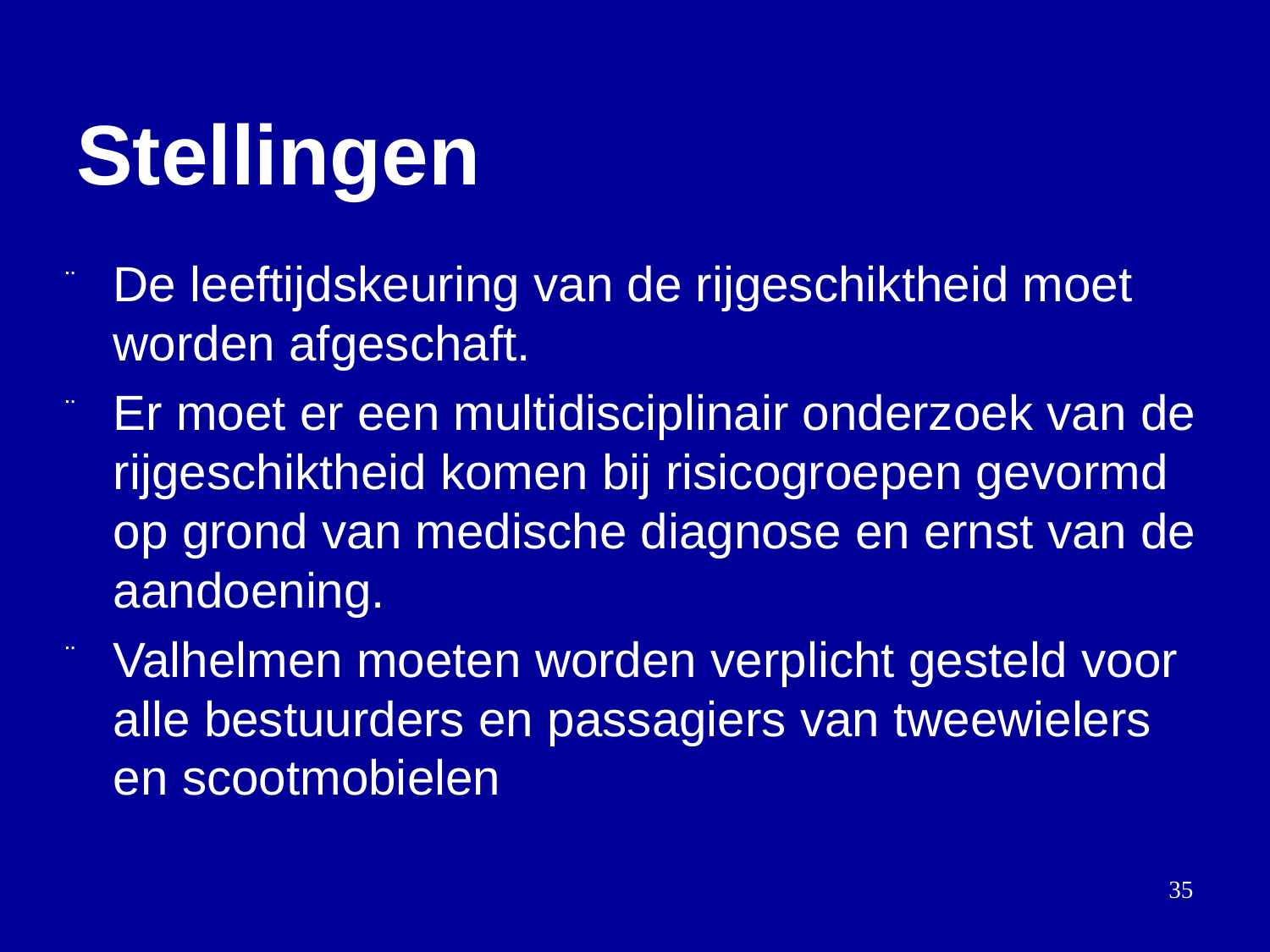

# Stellingen
De leeftijdskeuring van de rijgeschiktheid moet worden afgeschaft.
Er moet er een multidisciplinair onderzoek van de rijgeschiktheid komen bij risicogroepen gevormd op grond van medische diagnose en ernst van de aandoening.
Valhelmen moeten worden verplicht gesteld voor alle bestuurders en passagiers van tweewielers en scootmobielen
35